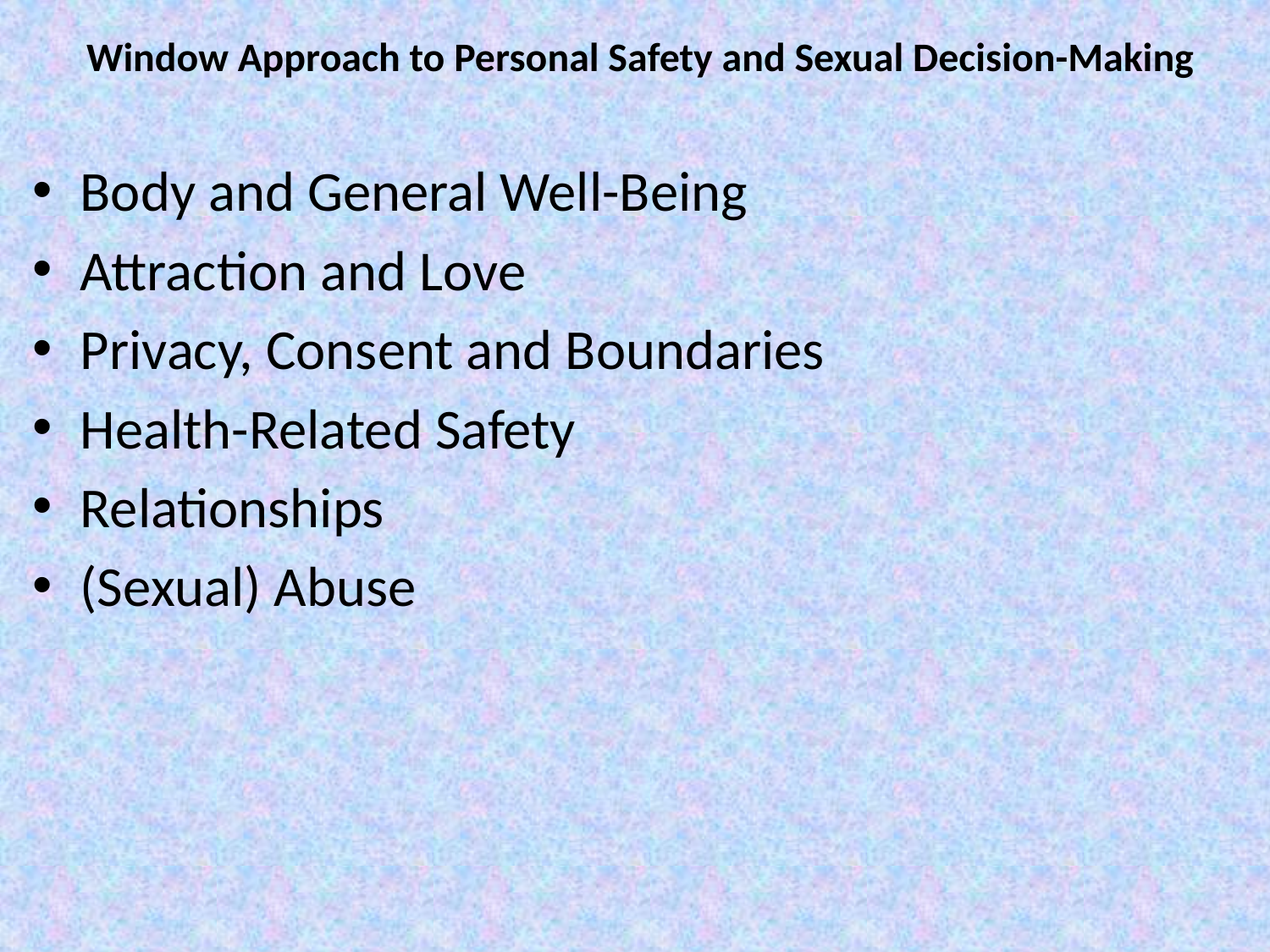

# Window Approach to Personal Safety and Sexual Decision-Making
Body and General Well-Being
Attraction and Love
Privacy, Consent and Boundaries
Health-Related Safety
Relationships
(Sexual) Abuse